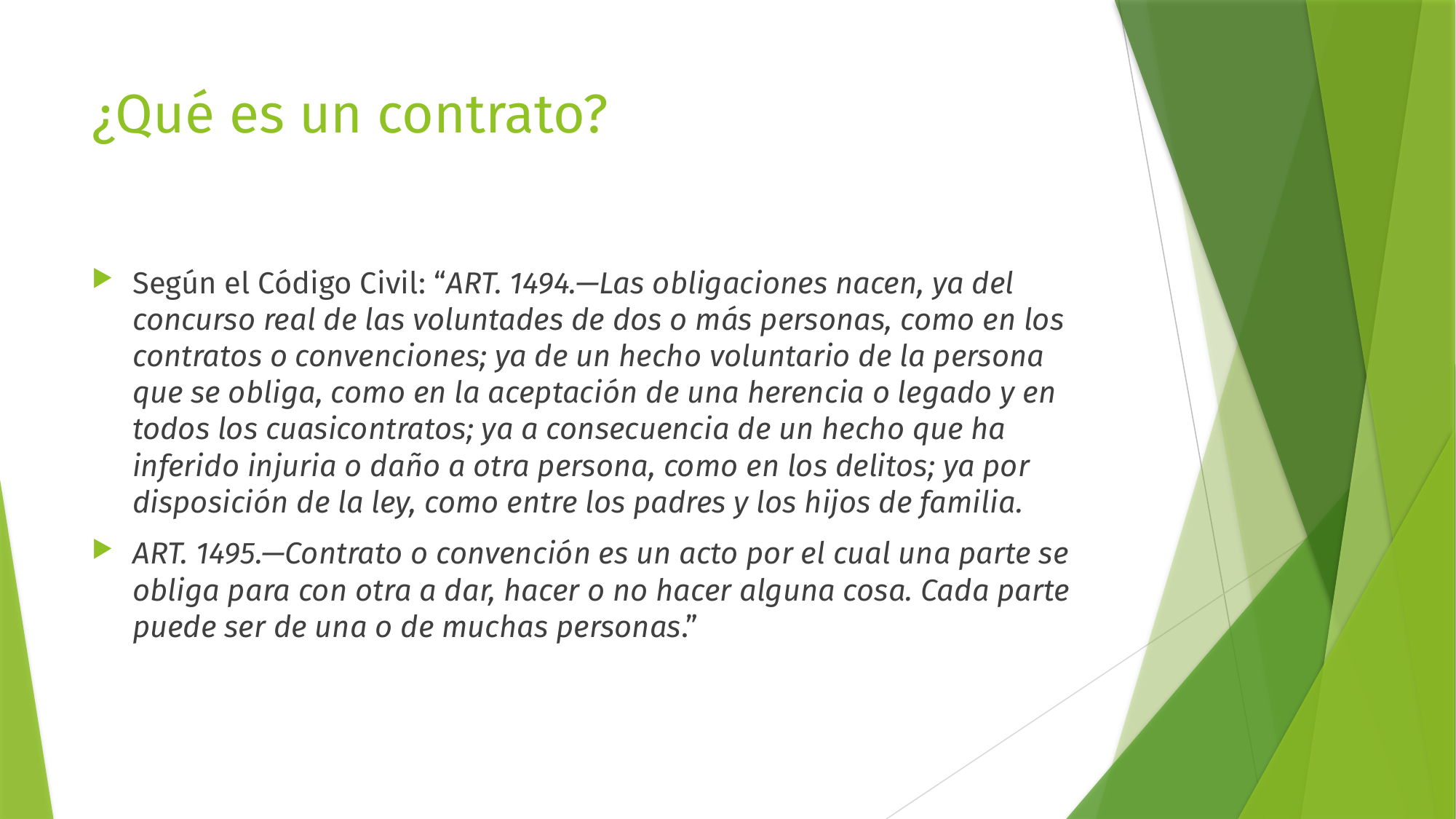

# ¿Qué es un contrato?
Según el Código Civil: “ART. 1494.—Las obligaciones nacen, ya del concurso real de las voluntades de dos o más personas, como en los contratos o convenciones; ya de un hecho voluntario de la persona que se obliga, como en la aceptación de una herencia o legado y en todos los cuasicontratos; ya a consecuencia de un hecho que ha inferido injuria o daño a otra persona, como en los delitos; ya por disposición de la ley, como entre los padres y los hijos de familia.
ART. 1495.—Contrato o convención es un acto por el cual una parte se obliga para con otra a dar, hacer o no hacer alguna cosa. Cada parte puede ser de una o de muchas personas.”